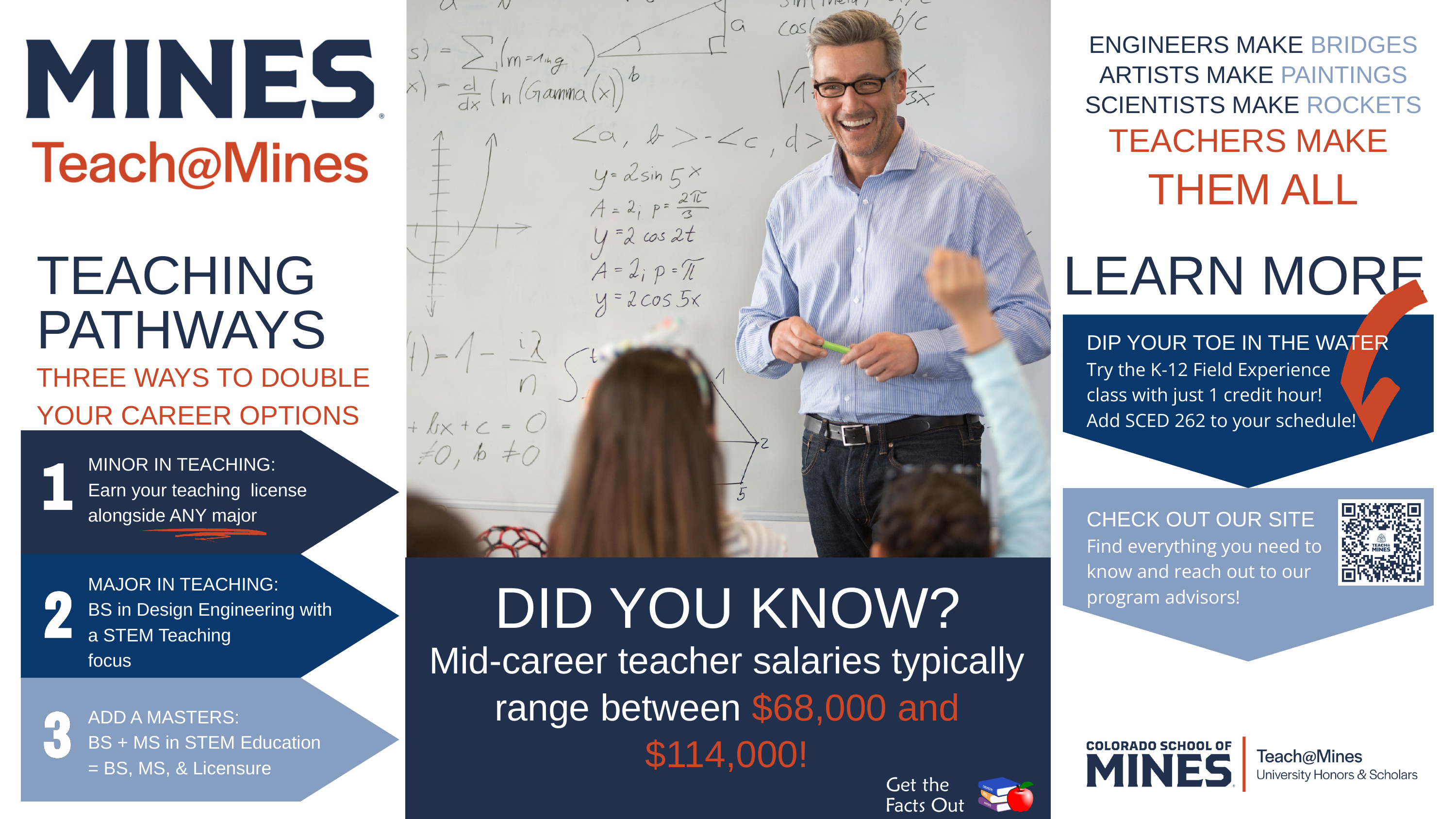

ENGINEERS MAKE BRIDGES
ARTISTS MAKE PAINTINGS
SCIENTISTS MAKE ROCKETS
TEACHERS MAKE
THEM ALL
LEARN MORE

DIP YOUR TOE IN THE WATER
Try the K-12 Field Experience
class with just 1 credit hour!
Add SCED 262 to your schedule!

CHECK OUT OUR SITE
Find everything you need to know and reach out to our program advisors!

TEACHING PATHWAYS
THREE WAYS TO DOUBLE YOUR CAREER OPTIONS

MINOR IN TEACHING:
Earn your teaching  license alongside ANY major

MAJOR IN TEACHING:
BS in Design Engineering with a STEM Teaching
focus

ADD A MASTERS:
BS + MS in STEM Education
= BS, MS, & Licensure

DID YOU KNOW?
Mid-career teacher salaries typically range between $68,000 and $114,000!